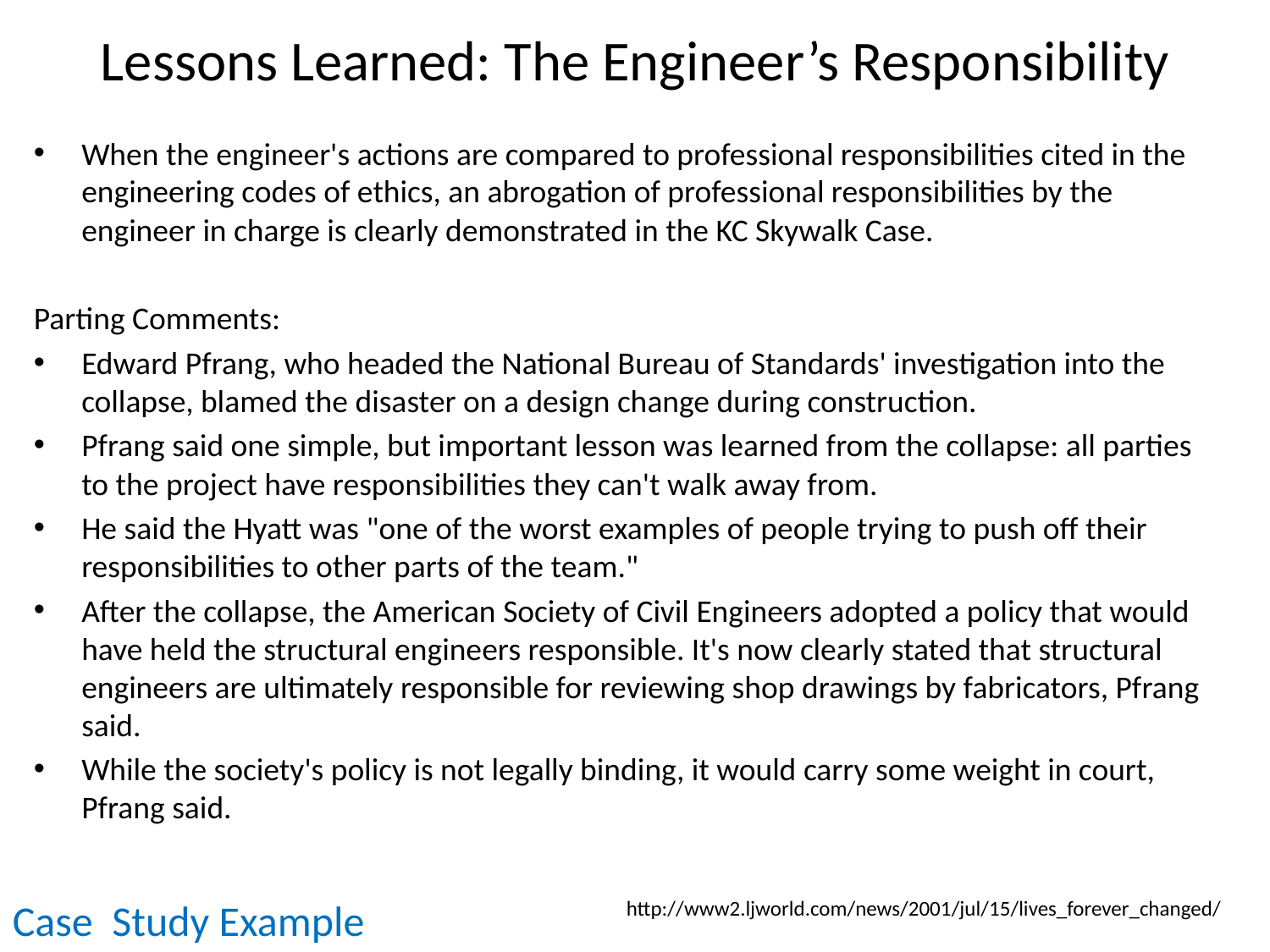

# Lessons Learned: The Engineer’s Responsibility
When the engineer's actions are compared to professional responsibilities cited in the engineering codes of ethics, an abrogation of professional responsibilities by the engineer in charge is clearly demonstrated in the KC Skywalk Case.

Parting Comments:
Edward Pfrang, who headed the National Bureau of Standards' investigation into the collapse, blamed the disaster on a design change during construction.
Pfrang said one simple, but important lesson was learned from the collapse: all parties to the project have responsibilities they can't walk away from.
He said the Hyatt was "one of the worst examples of people trying to push off their responsibilities to other parts of the team."
After the collapse, the American Society of Civil Engineers adopted a policy that would have held the structural engineers responsible. It's now clearly stated that structural engineers are ultimately responsible for reviewing shop drawings by fabricators, Pfrang said.
While the society's policy is not legally binding, it would carry some weight in court, Pfrang said.
Case  Study Example
http://www2.ljworld.com/news/2001/jul/15/lives_forever_changed/